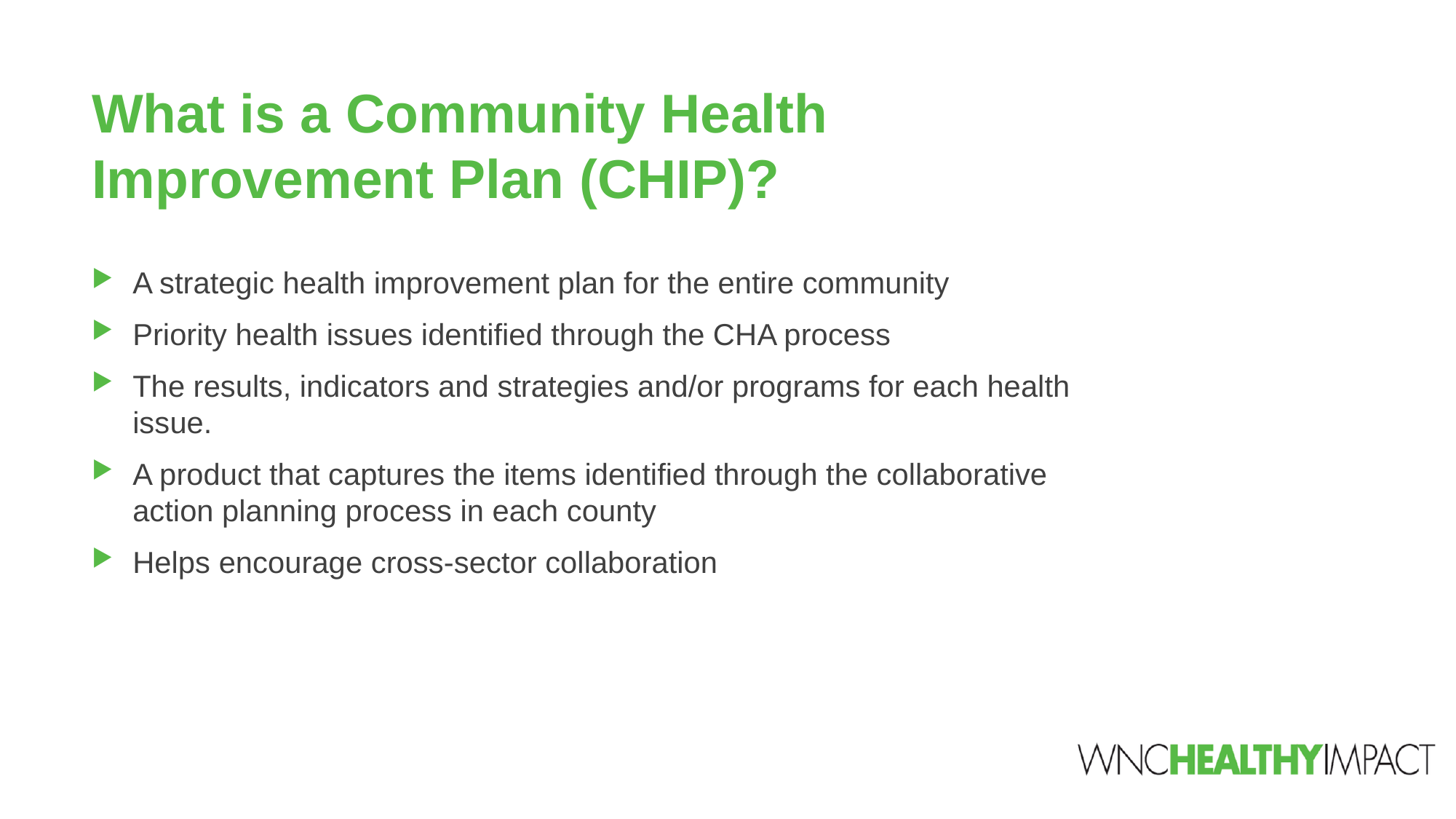

# What is a Community Health Improvement Plan (CHIP)?
A strategic health improvement plan for the entire community
Priority health issues identified through the CHA process
The results, indicators and strategies and/or programs for each health issue.
A product that captures the items identified through the collaborative action planning process in each county
Helps encourage cross-sector collaboration